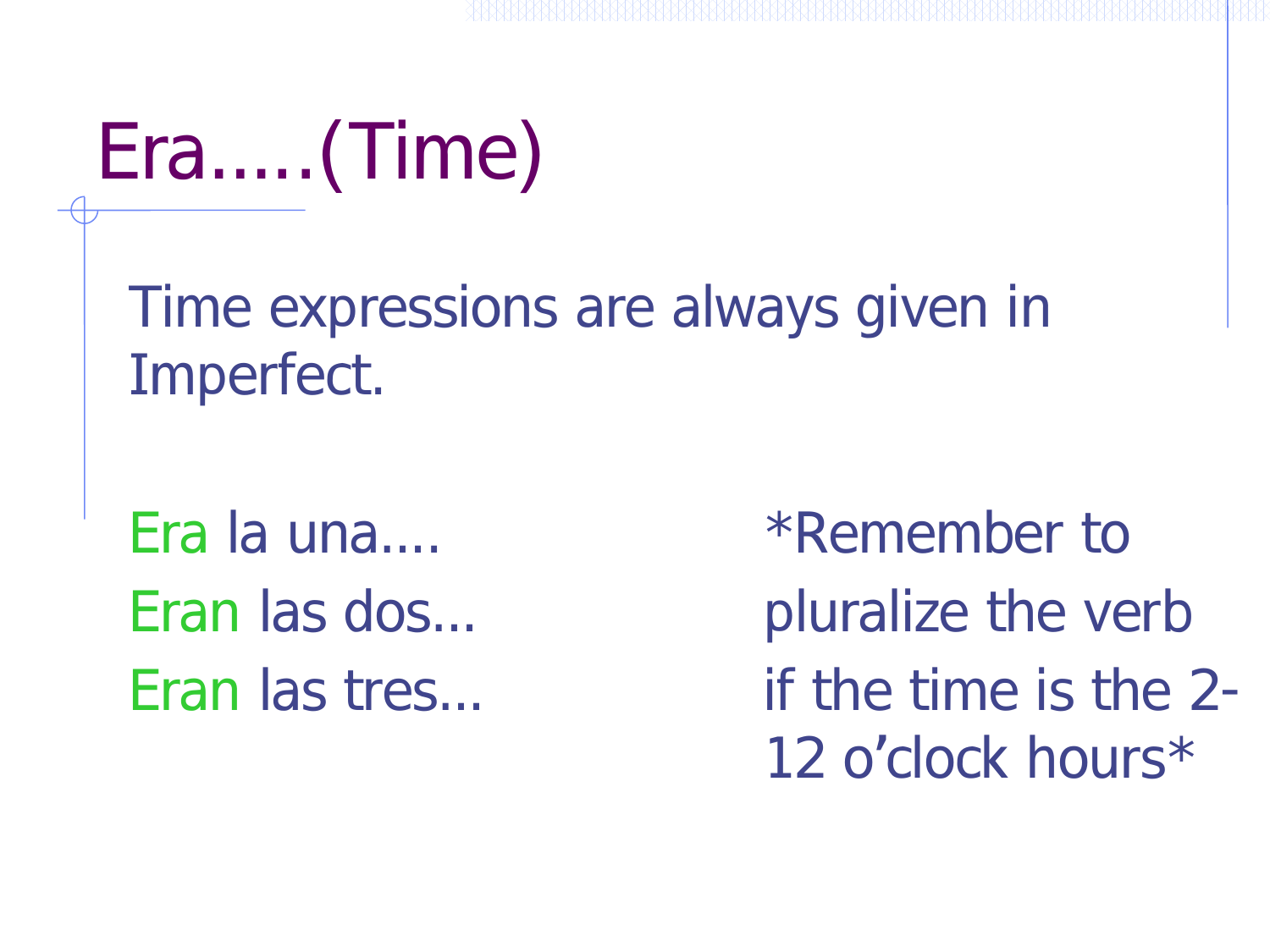

# Era…..(Time)
Time expressions are always given in Imperfect.

Era la una….			*Remember to
Eran las dos…			pluralize the verb
Eran las tres…			if the time is the 2-					12 o’clock hours*